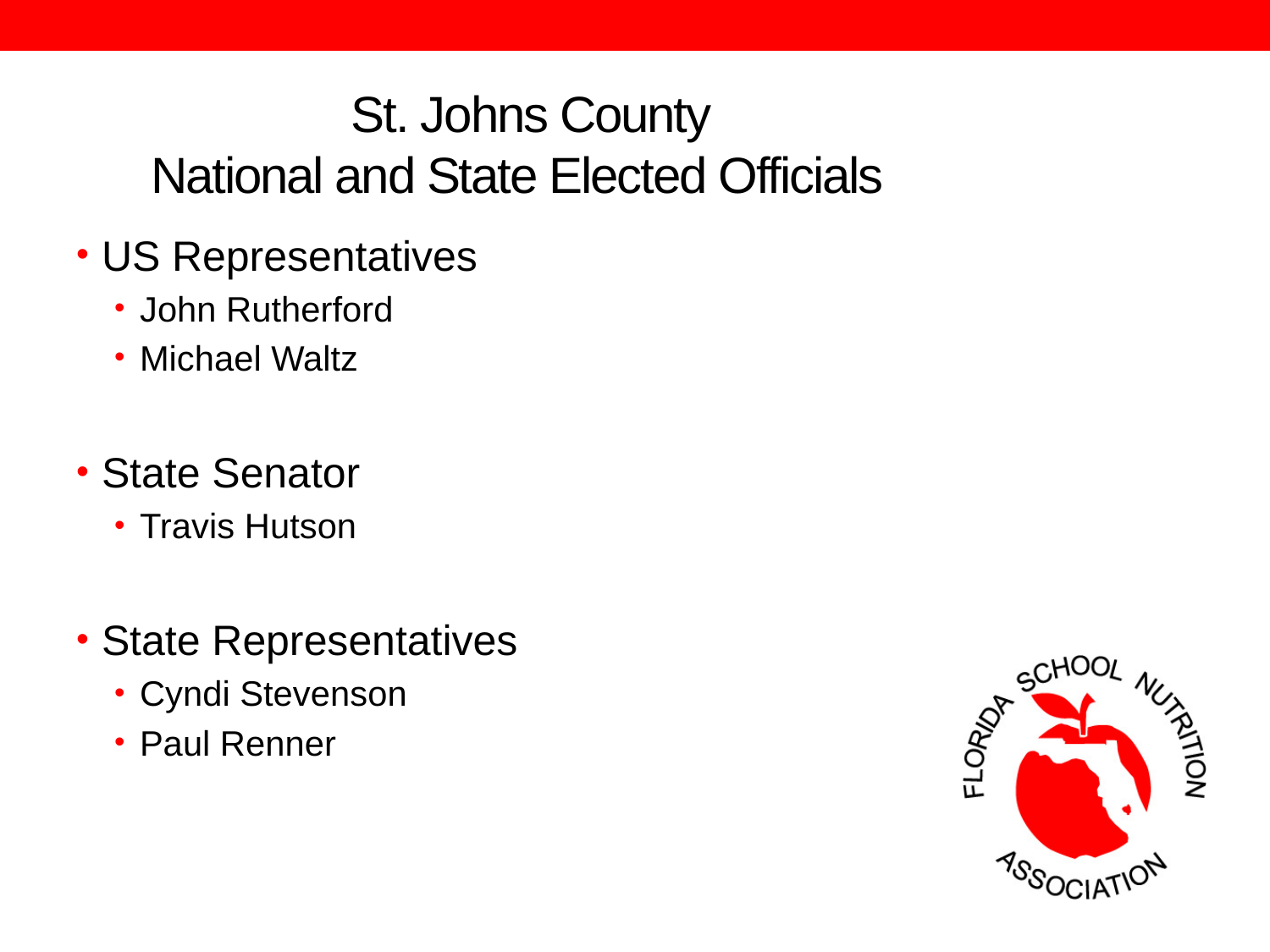

# St. Johns County National and State Elected Officials
US Representatives
John Rutherford
Michael Waltz

State Senator
Travis Hutson

State Representatives
Cyndi Stevenson
Paul Renner